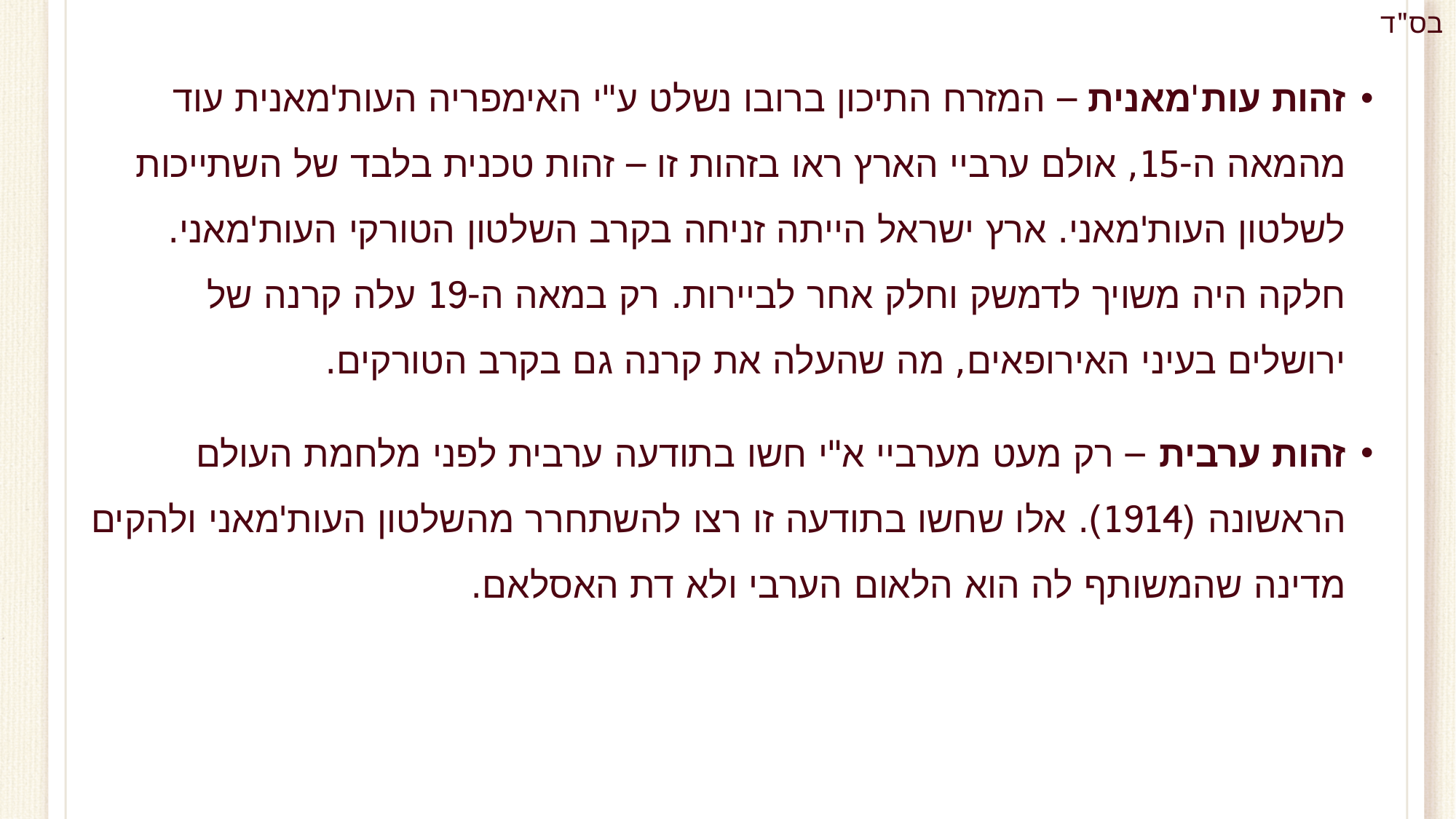

זהות עות'מאנית – המזרח התיכון ברובו נשלט ע"י האימפריה העות'מאנית עוד מהמאה ה-15, אולם ערביי הארץ ראו בזהות זו – זהות טכנית בלבד של השתייכות לשלטון העות'מאני. ארץ ישראל הייתה זניחה בקרב השלטון הטורקי העות'מאני. חלקה היה משויך לדמשק וחלק אחר לביירות. רק במאה ה-19 עלה קרנה של ירושלים בעיני האירופאים, מה שהעלה את קרנה גם בקרב הטורקים.
זהות ערבית – רק מעט מערביי א"י חשו בתודעה ערבית לפני מלחמת העולם הראשונה (1914). אלו שחשו בתודעה זו רצו להשתחרר מהשלטון העות'מאני ולהקים מדינה שהמשותף לה הוא הלאום הערבי ולא דת האסלאם.